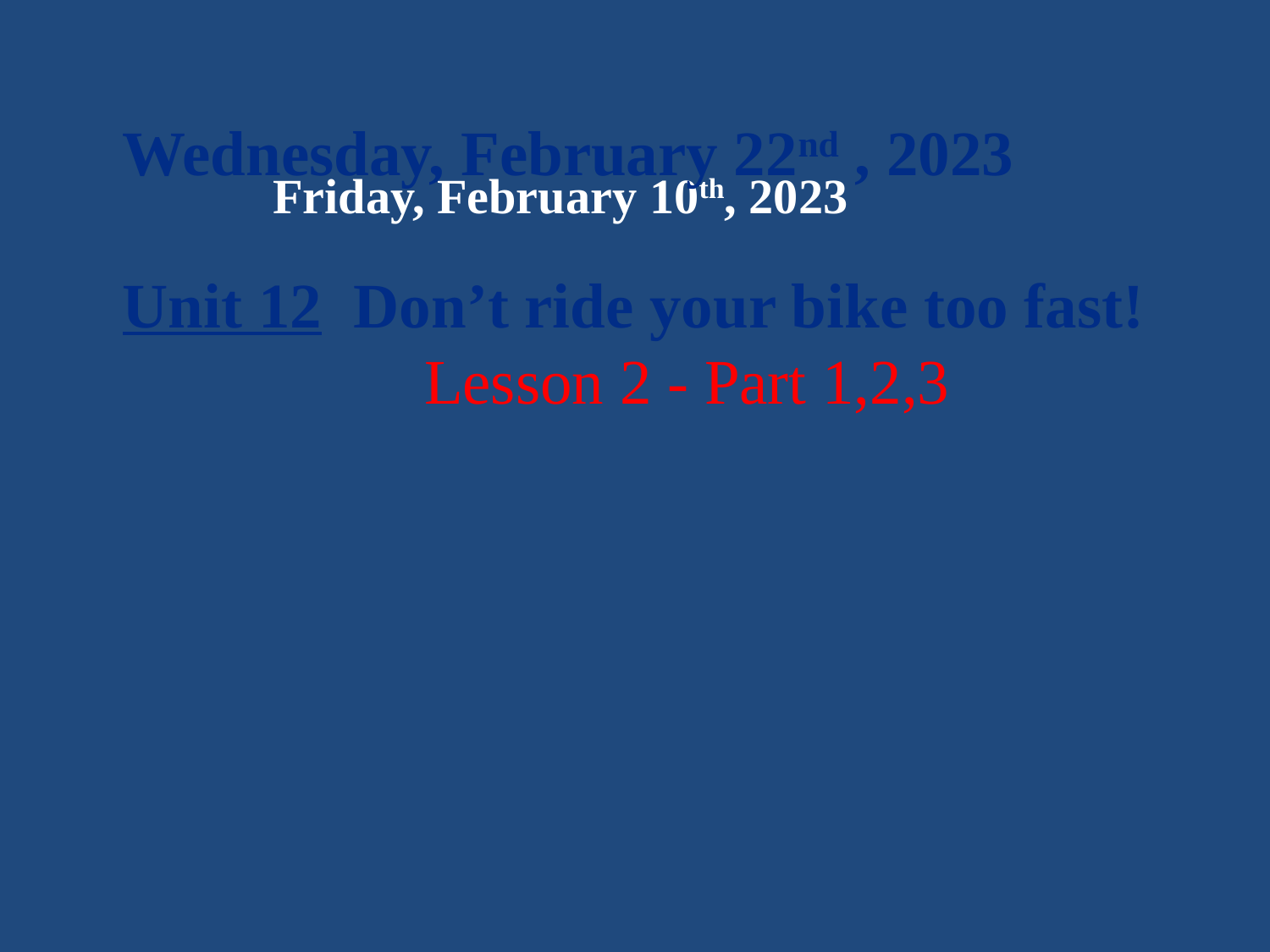

Wednesday, February 22nd , 2023

Unit 12  Don’t ride your bike too fast!
                   Lesson 2 - Part 1,2,3

Friday, February 10th, 2023